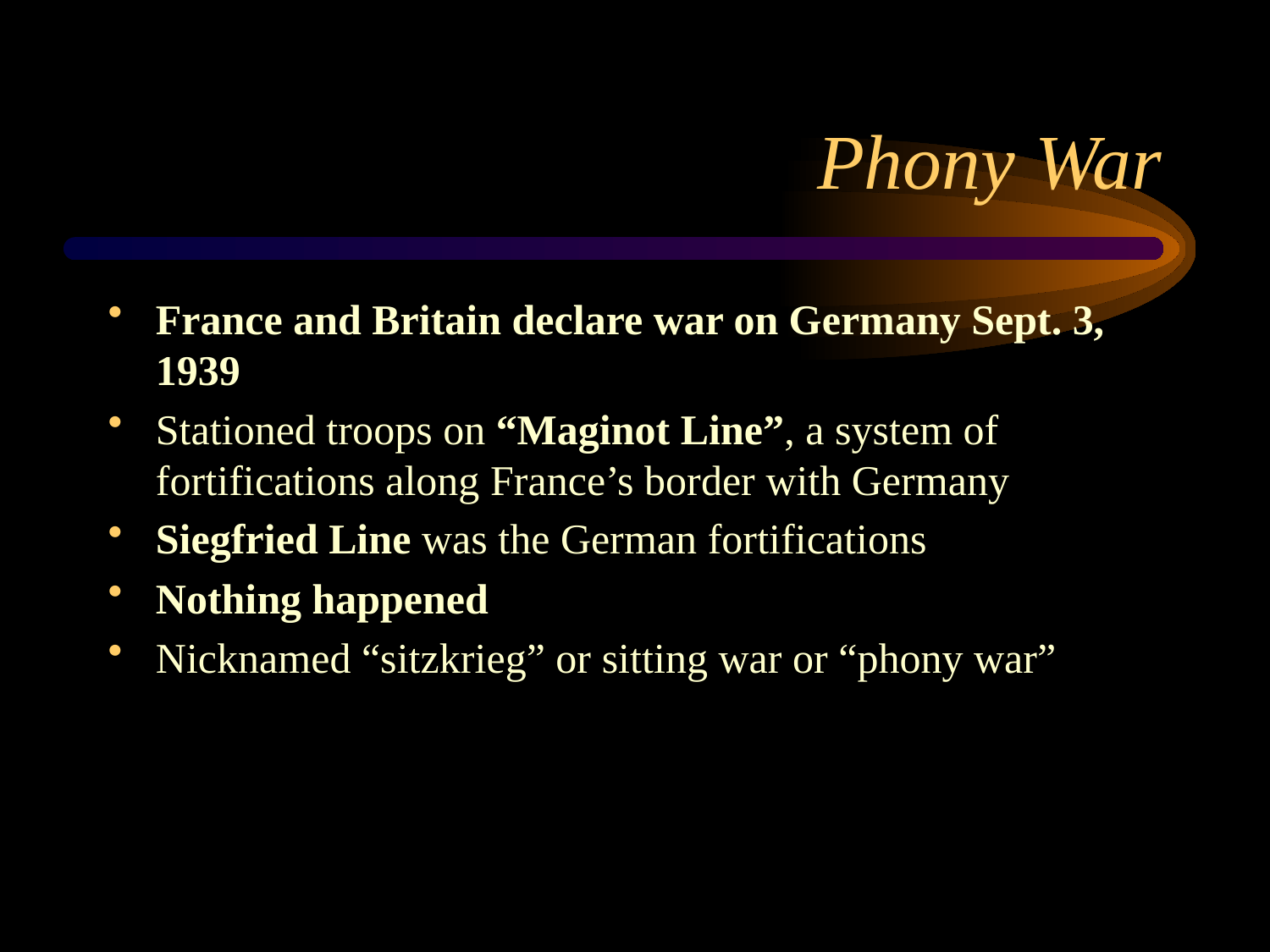

# Phony War
France and Britain declare war on Germany Sept. 3, 1939
Stationed troops on “Maginot Line”, a system of fortifications along France’s border with Germany
Siegfried Line was the German fortifications
Nothing happened
Nicknamed “sitzkrieg” or sitting war or “phony war”